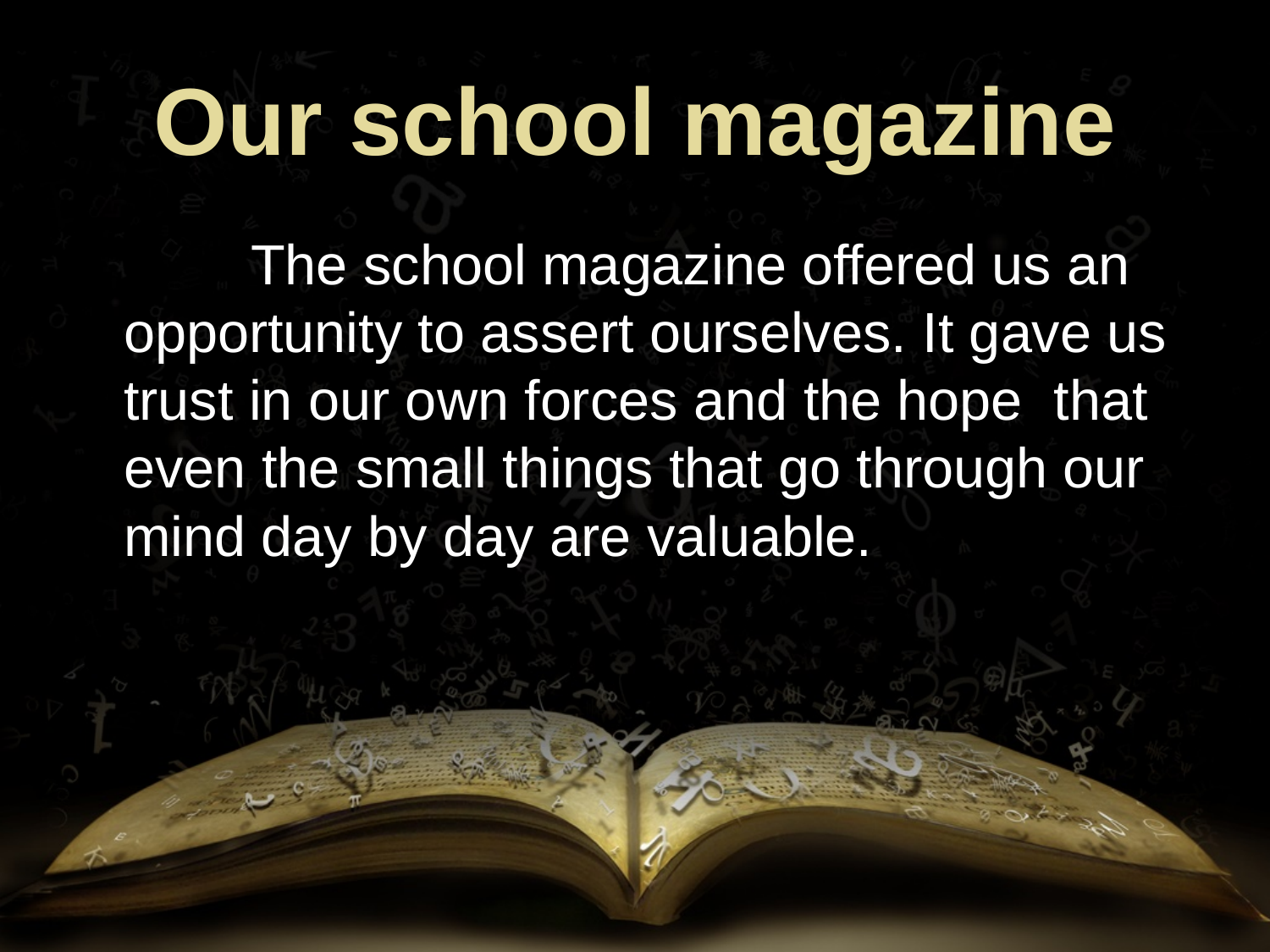

# Our school magazine
		The school magazine offered us an opportunity to assert ourselves. It gave us trust in our own forces and the hope  that even the small things that go through our mind day by day are valuable.